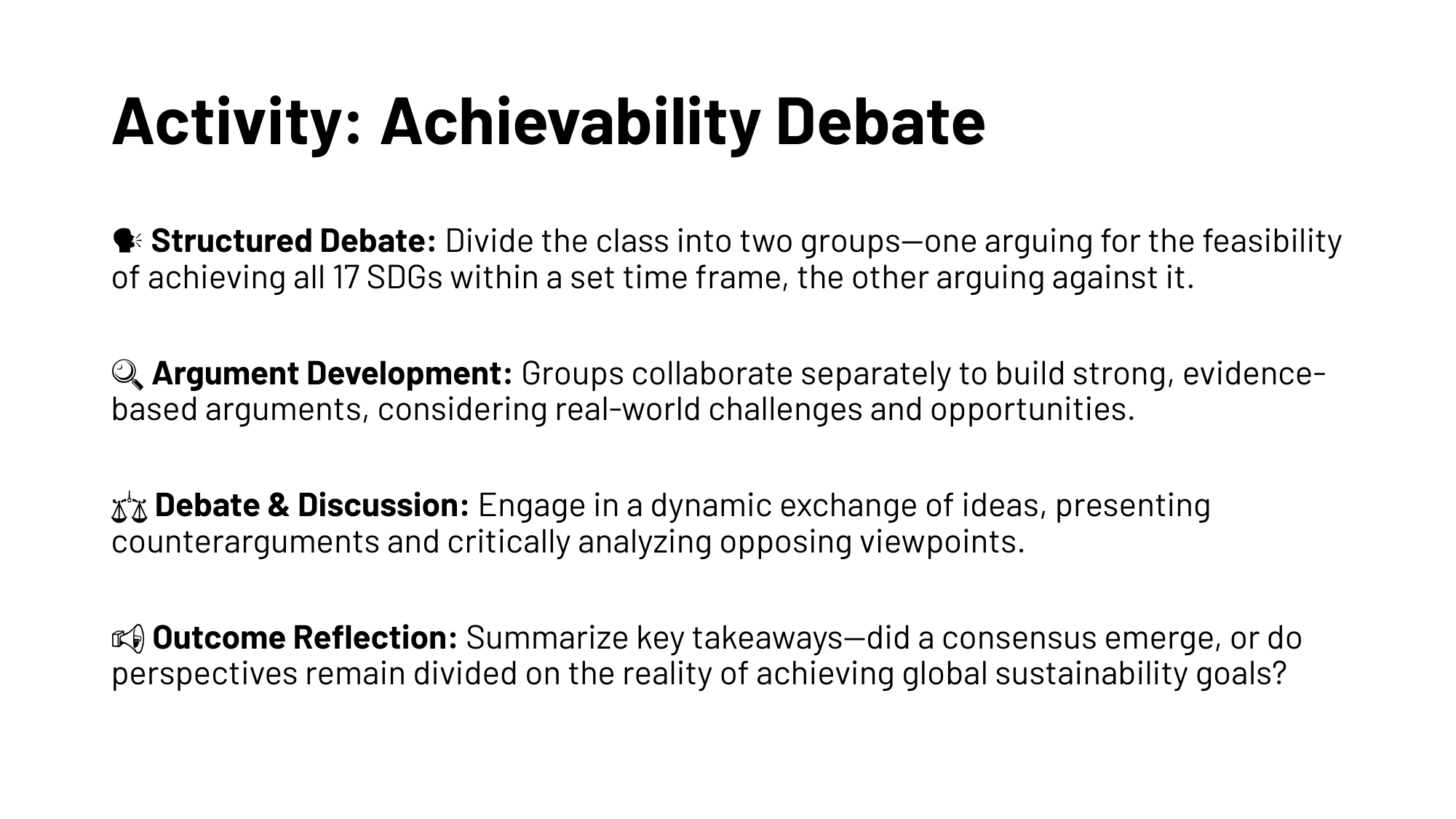

# Activity: Achievability Debate
🗣️ Structured Debate: Divide the class into two groups—one arguing for the feasibility of achieving all 17 SDGs within a set time frame, the other arguing against it.

🔍 Argument Development: Groups collaborate separately to build strong, evidence-based arguments, considering real-world challenges and opportunities.

⚖️ Debate & Discussion: Engage in a dynamic exchange of ideas, presenting counterarguments and critically analyzing opposing viewpoints.

📢 Outcome Reflection: Summarize key takeaways—did a consensus emerge, or do perspectives remain divided on the reality of achieving global sustainability goals?